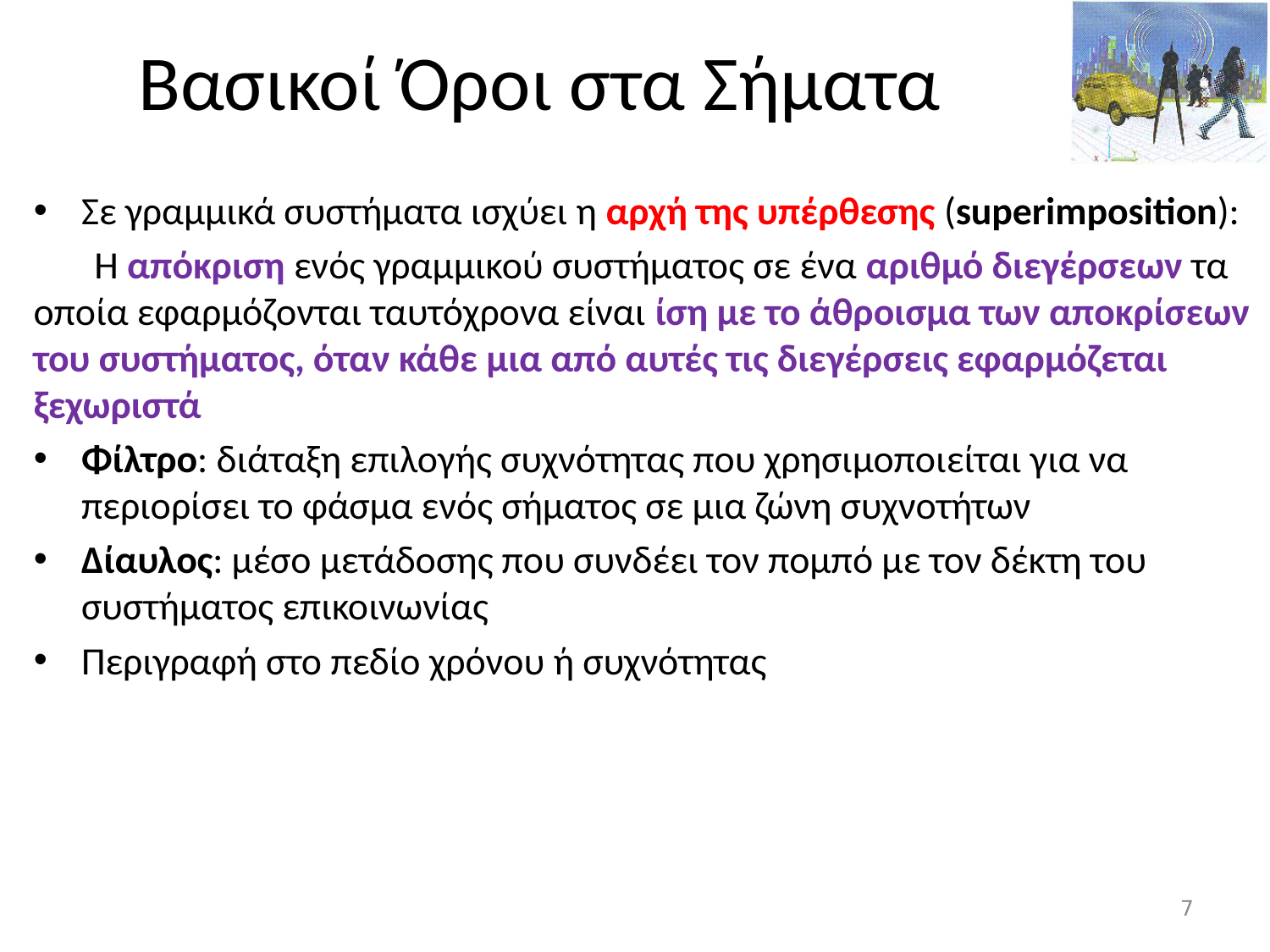

Βασικοί Όροι στα Σήματα
Σε γραμμικά συστήματα ισχύει η αρχή της υπέρθεσης (superimposition):
       Η απόκριση ενός γραμμικού συστήματος σε ένα αριθμό διεγέρσεων τα οποία εφαρμόζονται ταυτόχρονα είναι ίση με το άθροισμα των αποκρίσεων του συστήματος, όταν κάθε μια από αυτές τις διεγέρσεις εφαρμόζεται ξεχωριστά
Φίλτρο: διάταξη επιλογής συχνότητας που χρησιμοποιείται για να περιορίσει το φάσμα ενός σήματος σε μια ζώνη συχνοτήτων
Δίαυλος: μέσο μετάδοσης που συνδέει τον πομπό με τον δέκτη του συστήματος επικοινωνίας
Περιγραφή στο πεδίο χρόνου ή συχνότητας
7